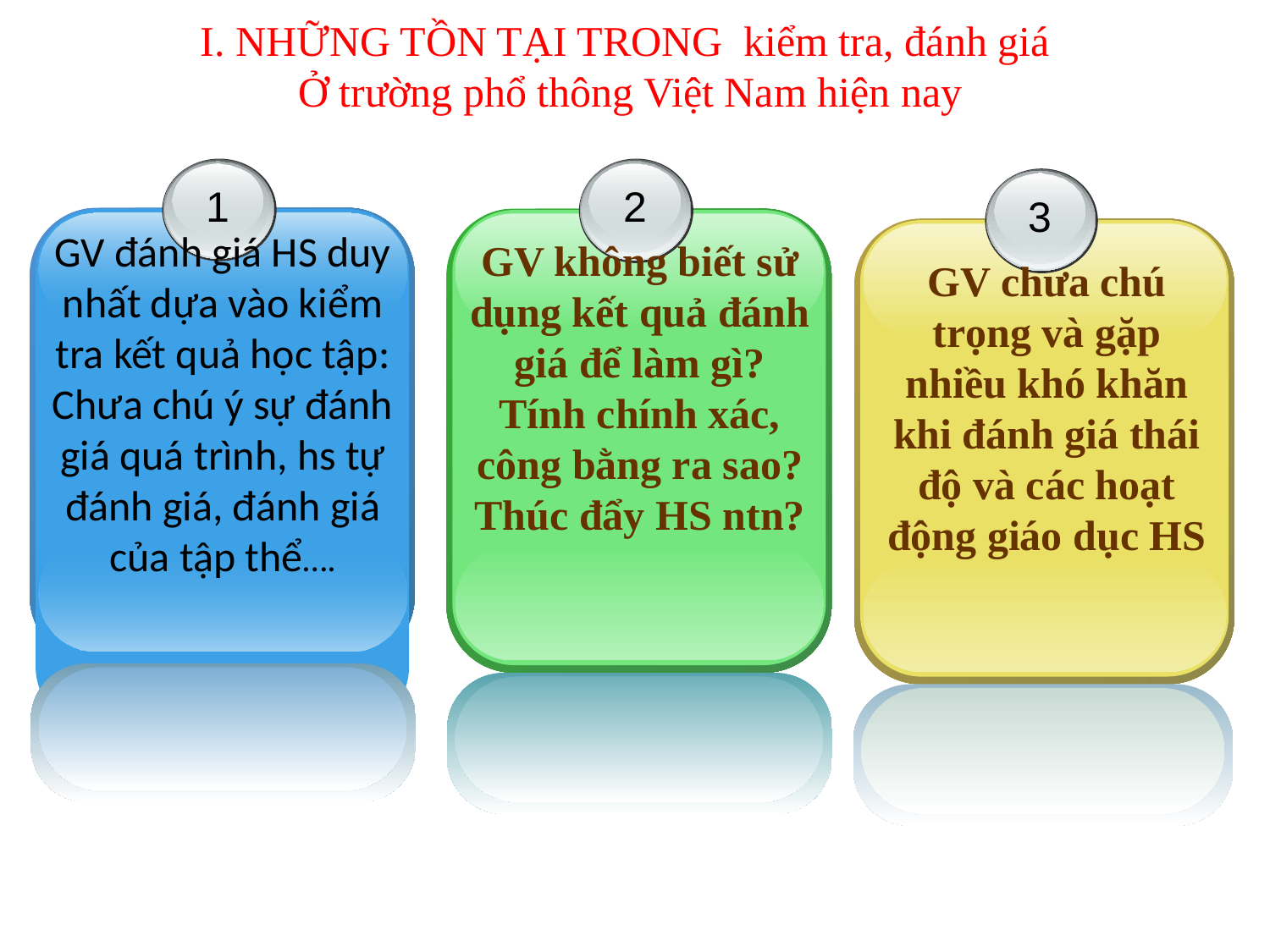

# I. NHỮNG TỒN TẠI TRONG  kiểm tra, đánh giá Ở trường phổ thông Việt Nam hiện nay

1

2

3

GV đánh giá HS duy nhất dựa vào kiểm tra kết quả học tập: Chưa chú ý sự đánh giá quá trình, hs tự đánh giá, đánh giá của tập thể….
GV không biết sử dụng kết quả đánh giá để làm gì? Tính chính xác, công bằng ra sao? Thúc đẩy HS ntn?
GV chưa chú trọng và gặp nhiều khó khăn khi đánh giá thái độ và các hoạt động giáo dục HS